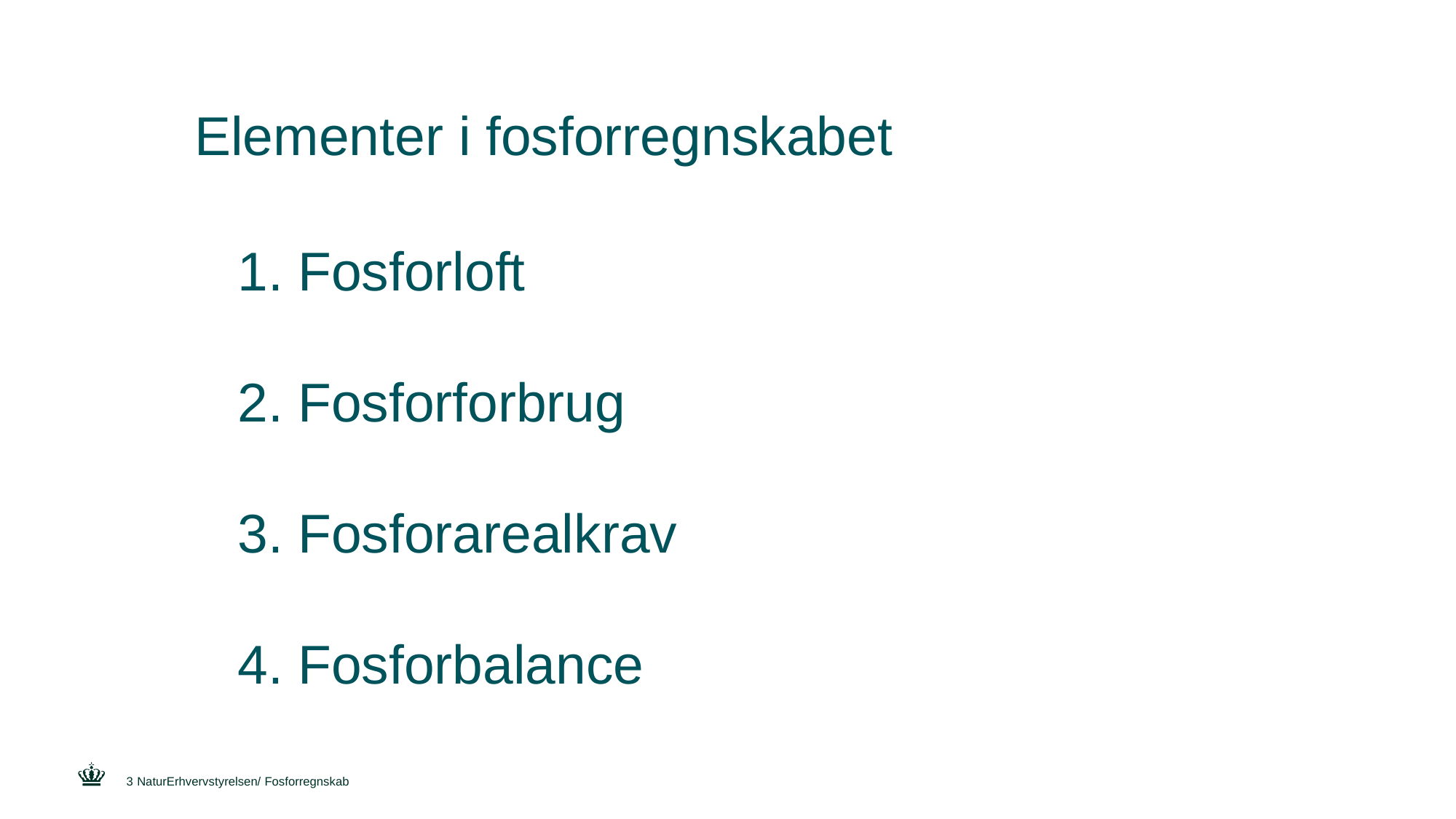

#
Elementer i fosforregnskabet
 Fosforloft
 Fosforforbrug
 Fosforarealkrav
 Fosforbalance
3
NaturErhvervstyrelsen/ Fosforregnskab
19 January 2017